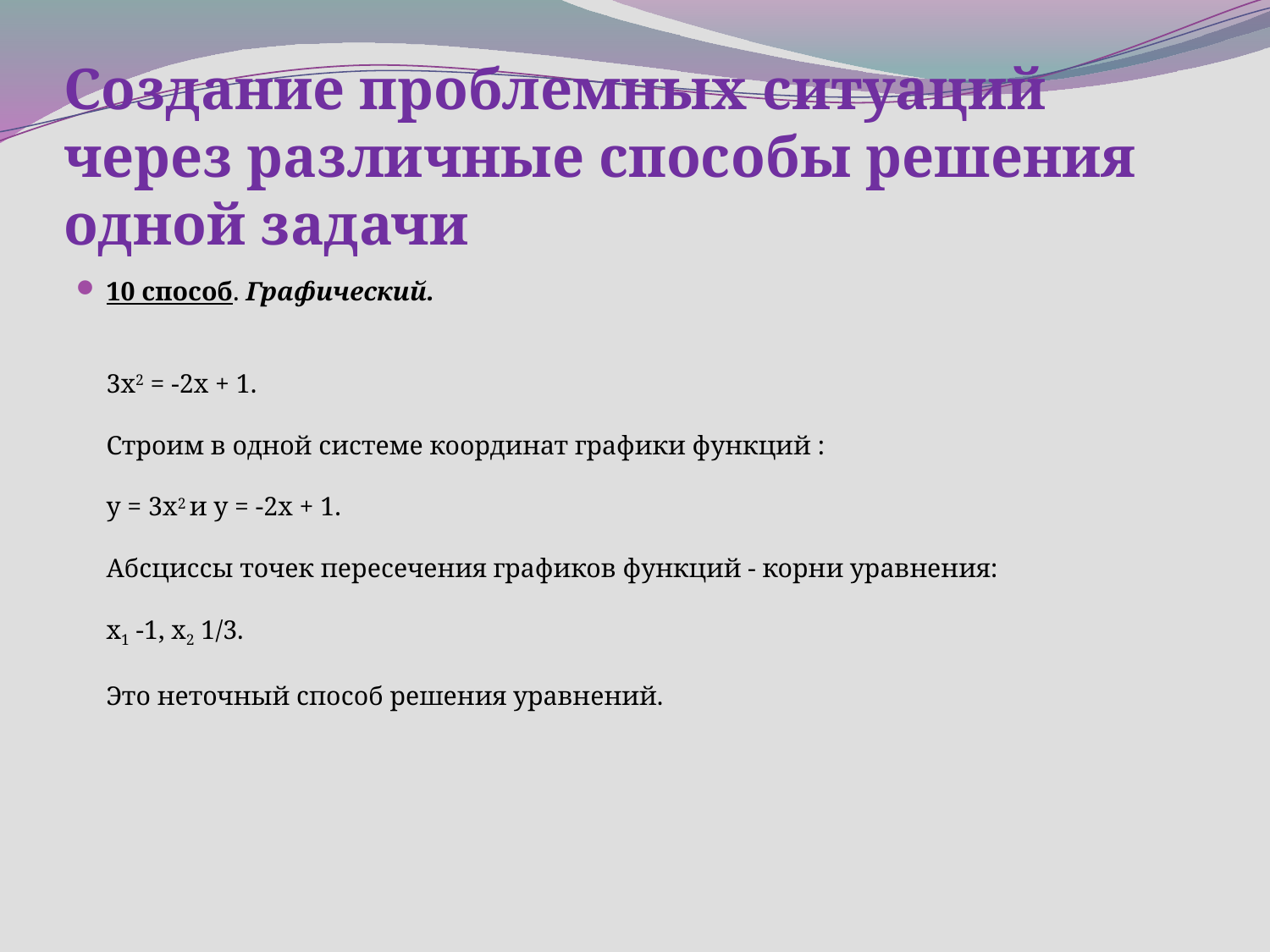

# Создание проблемных ситуаций через различные способы решения одной задачи
10 способ. Графический.
3х2 = -2х + 1.
Строим в одной системе координат графики функций :
у = 3х2 и у = -2х + 1.
Абсциссы точек пересечения графиков функций - корни уравнения:
х1 -1, х2 1/3.
Это неточный способ решения уравнений.